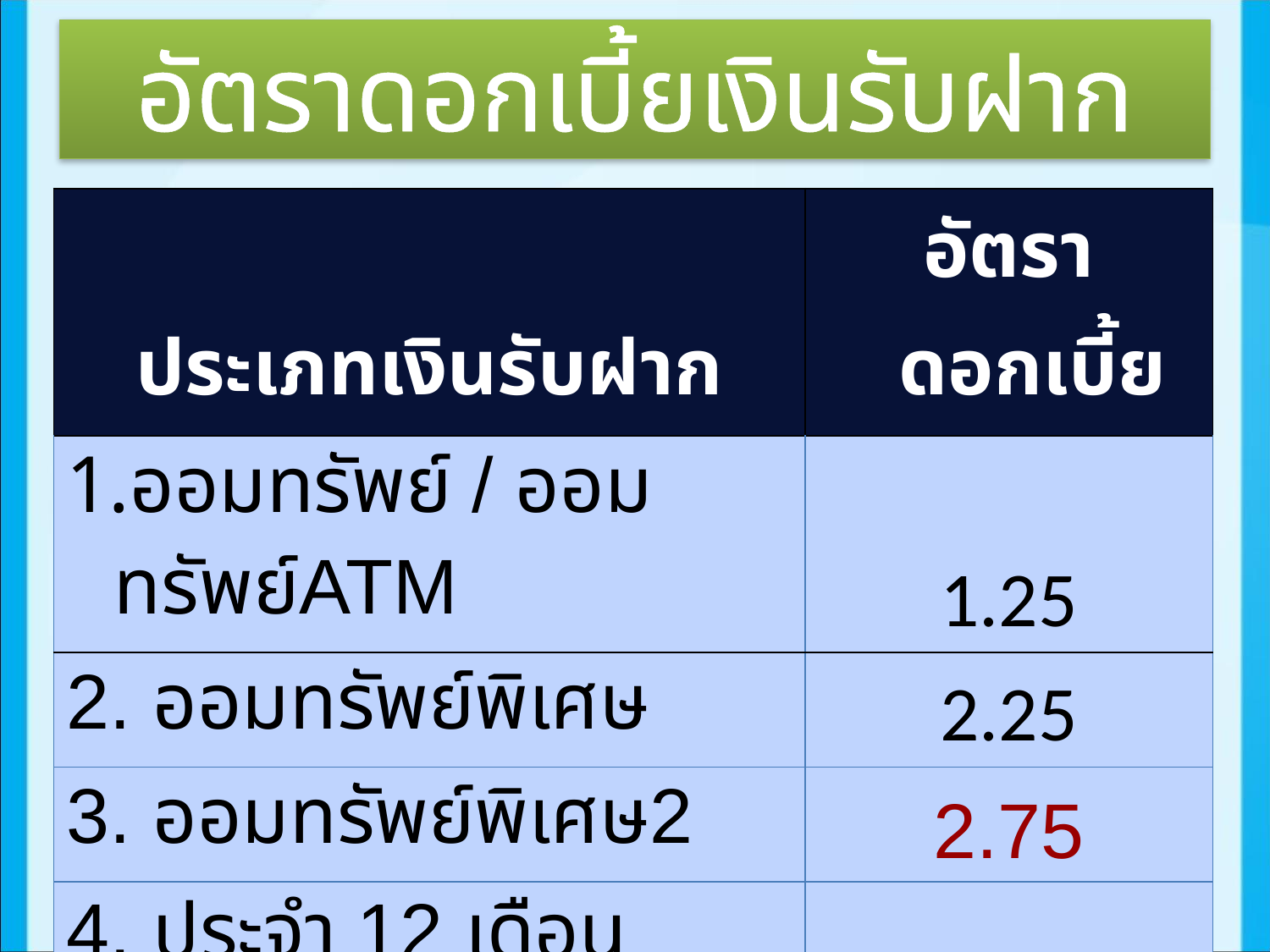

อัตราดอกเบี้ยเงินรับฝาก
| ประเภทเงินรับฝาก | อัตราดอกเบี้ย |
| --- | --- |
| ออมทรัพย์ / ออมทรัพย์ATM | 1.25 |
| 2. ออมทรัพย์พิเศษ | 2.25 |
| 3. ออมทรัพย์พิเศษ2 | 2.75 |
| 4. ประจำ 12 เดือน (ภาษี 15%) | 3.00 |
| 5. ออมทรัพย์เกษียณเปี่ยมสุข | 3.50 |
18